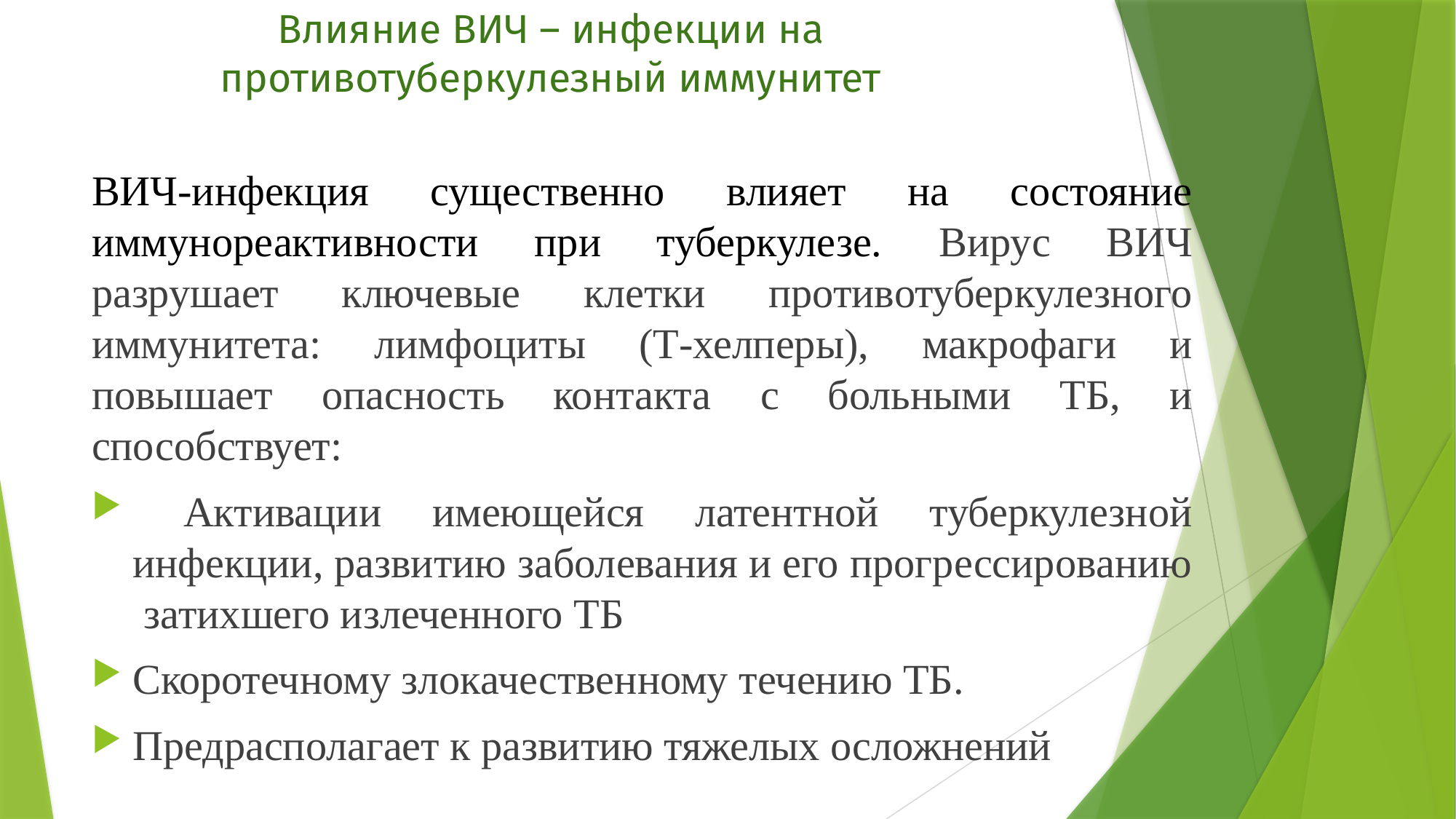

# Влияние ВИЧ – инфекции на противотуберкулезный иммунитет
ВИЧ-инфекция существенно влияет на состояние иммунореактивности при туберкулезе. Вирус ВИЧ разрушает ключевые клетки противотуберкулезного иммунитета: лимфоциты (Т-хелперы), макрофаги и повышает опасность контакта с больными ТБ, и способствует:
 Активации имеющейся латентной туберкулезной инфекции, развитию заболевания и его прогрессированию  затихшего излеченного ТБ
Скоротечному злокачественному течению ТБ.
Предрасполагает к развитию тяжелых осложнений